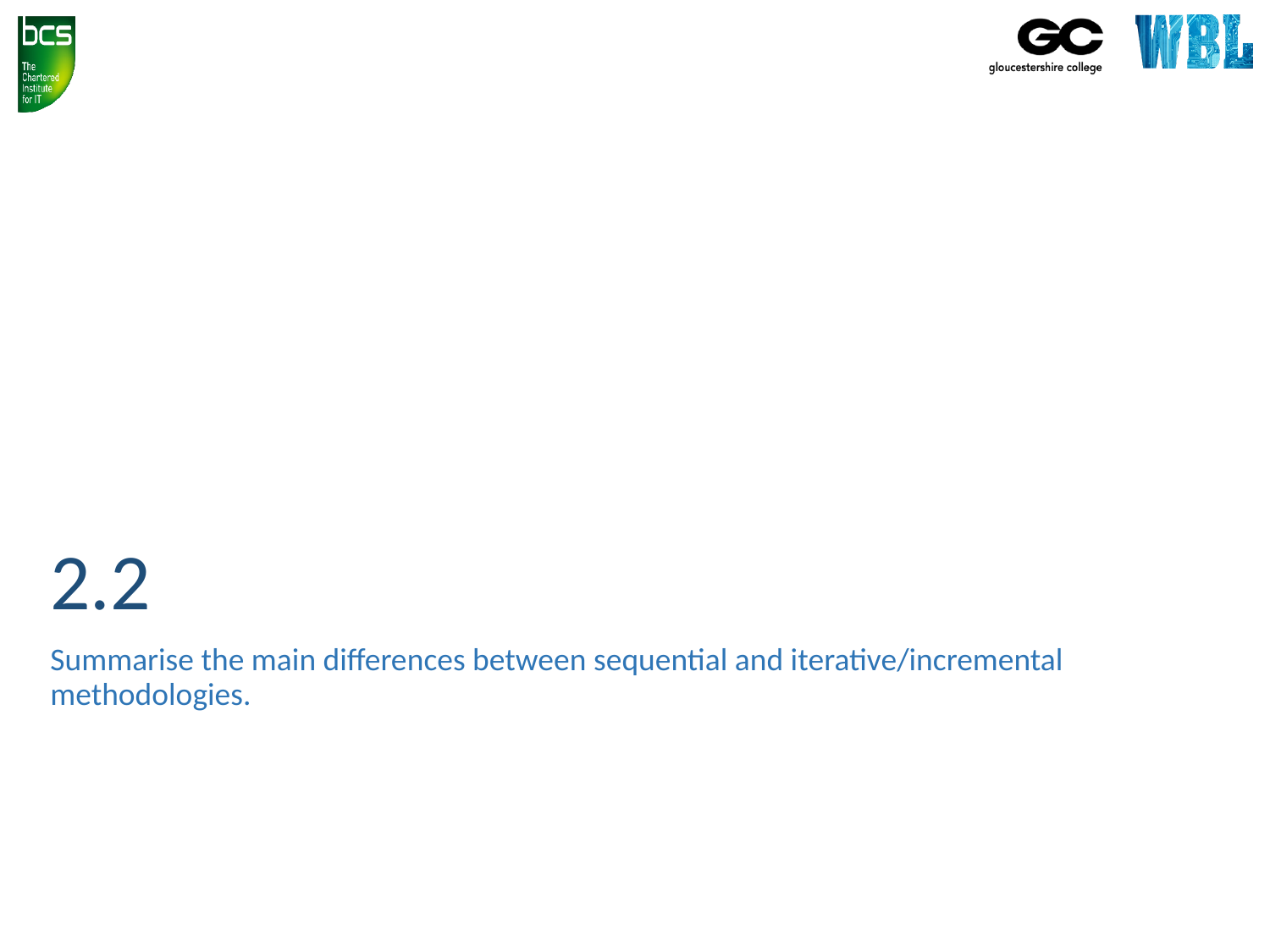

# 2.2
Summarise the main differences between sequential and iterative/incremental methodologies.